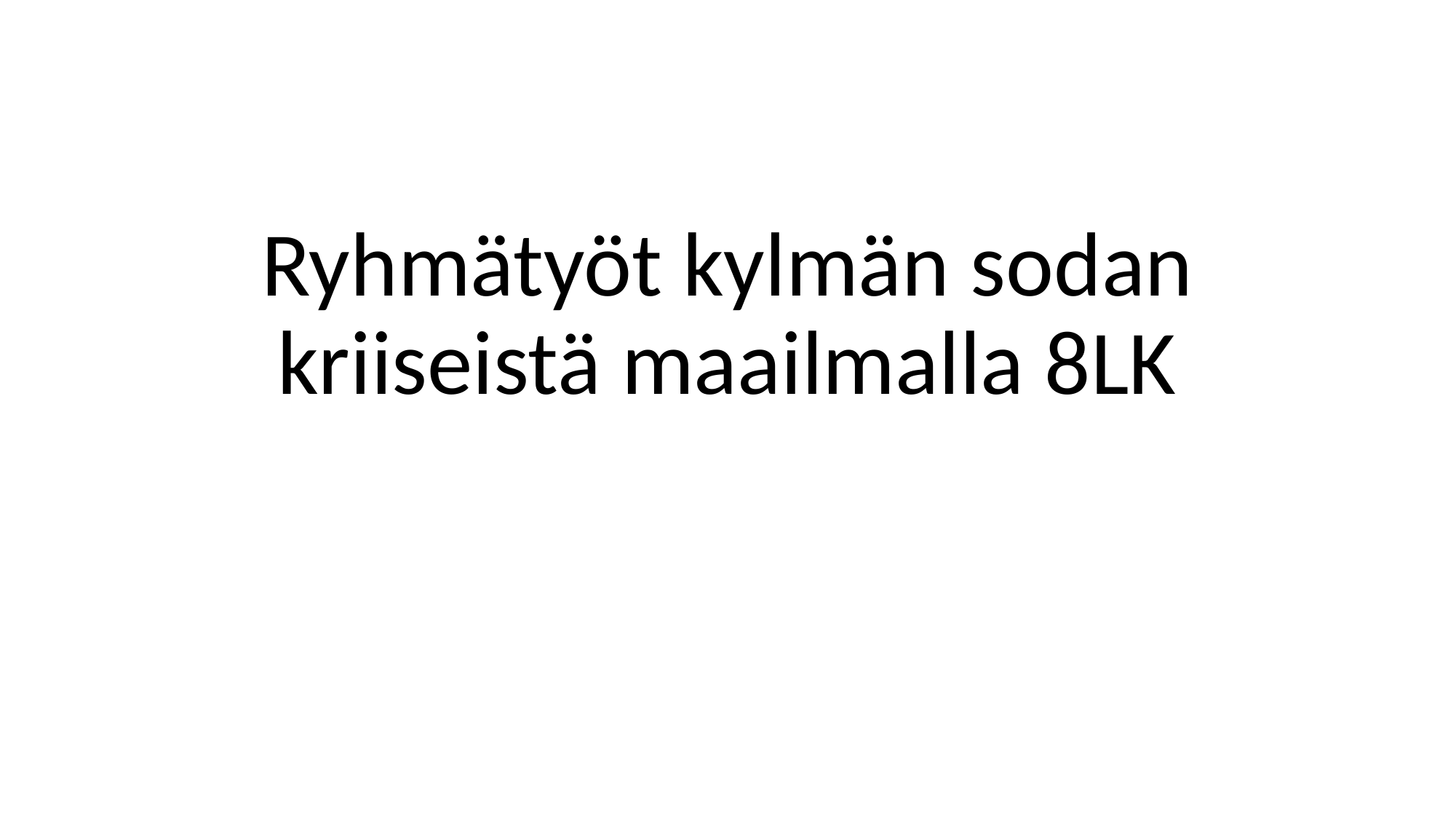

# Ryhmätyöt kylmän sodan kriiseistä maailmalla 8LK